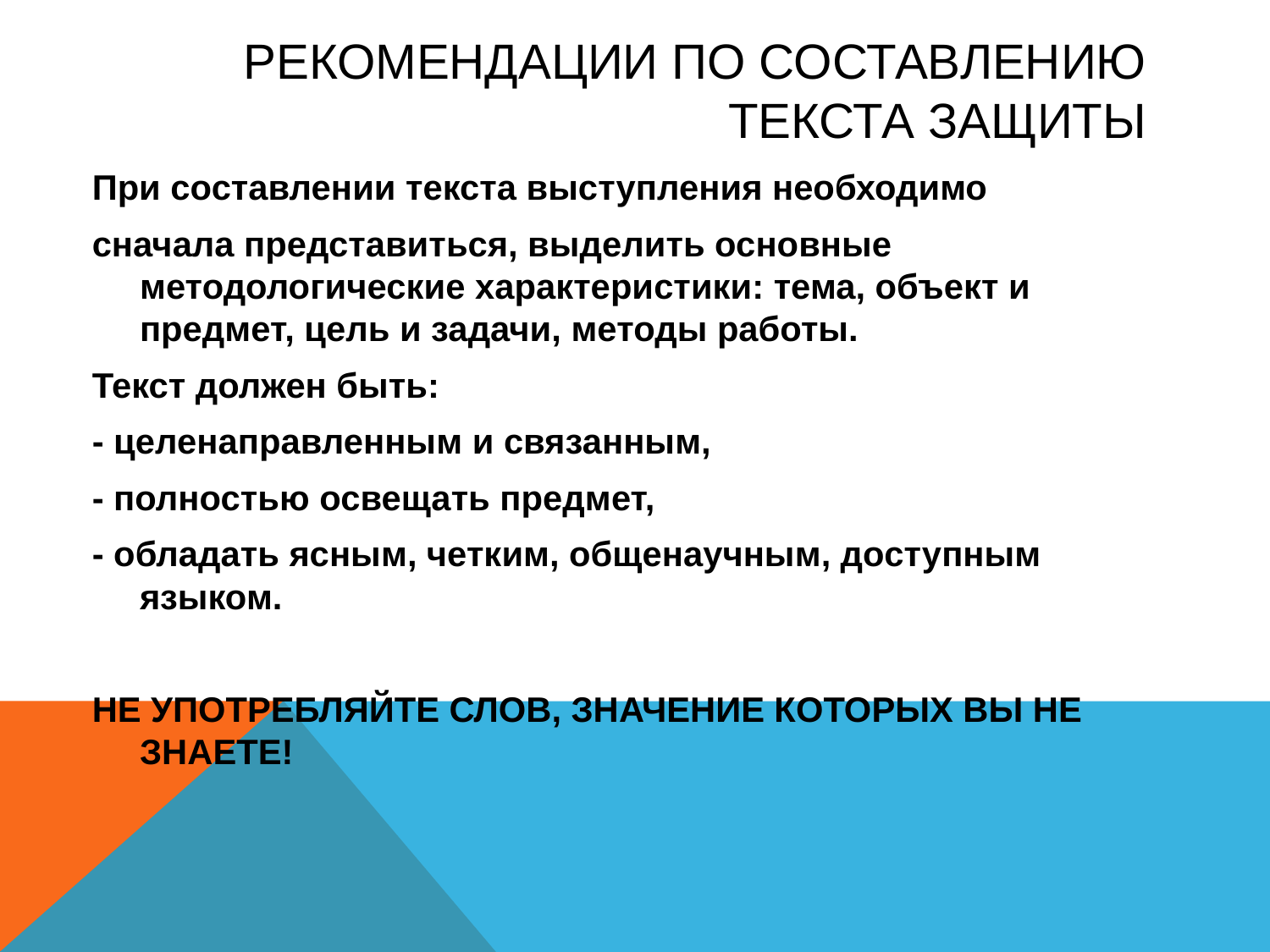

# Рекомендации по составлению текста защиты
При составлении текста выступления необходимо
сначала представиться, выделить основные методологические характеристики: тема, объект и предмет, цель и задачи, методы работы.
Текст должен быть:
- целенаправленным и связанным,
- полностью освещать предмет,
- обладать ясным, четким, общенаучным, доступным языком.

НЕ УПОТРЕБЛЯЙТЕ СЛОВ, ЗНАЧЕНИЕ КОТОРЫХ ВЫ НЕ ЗНАЕТЕ!